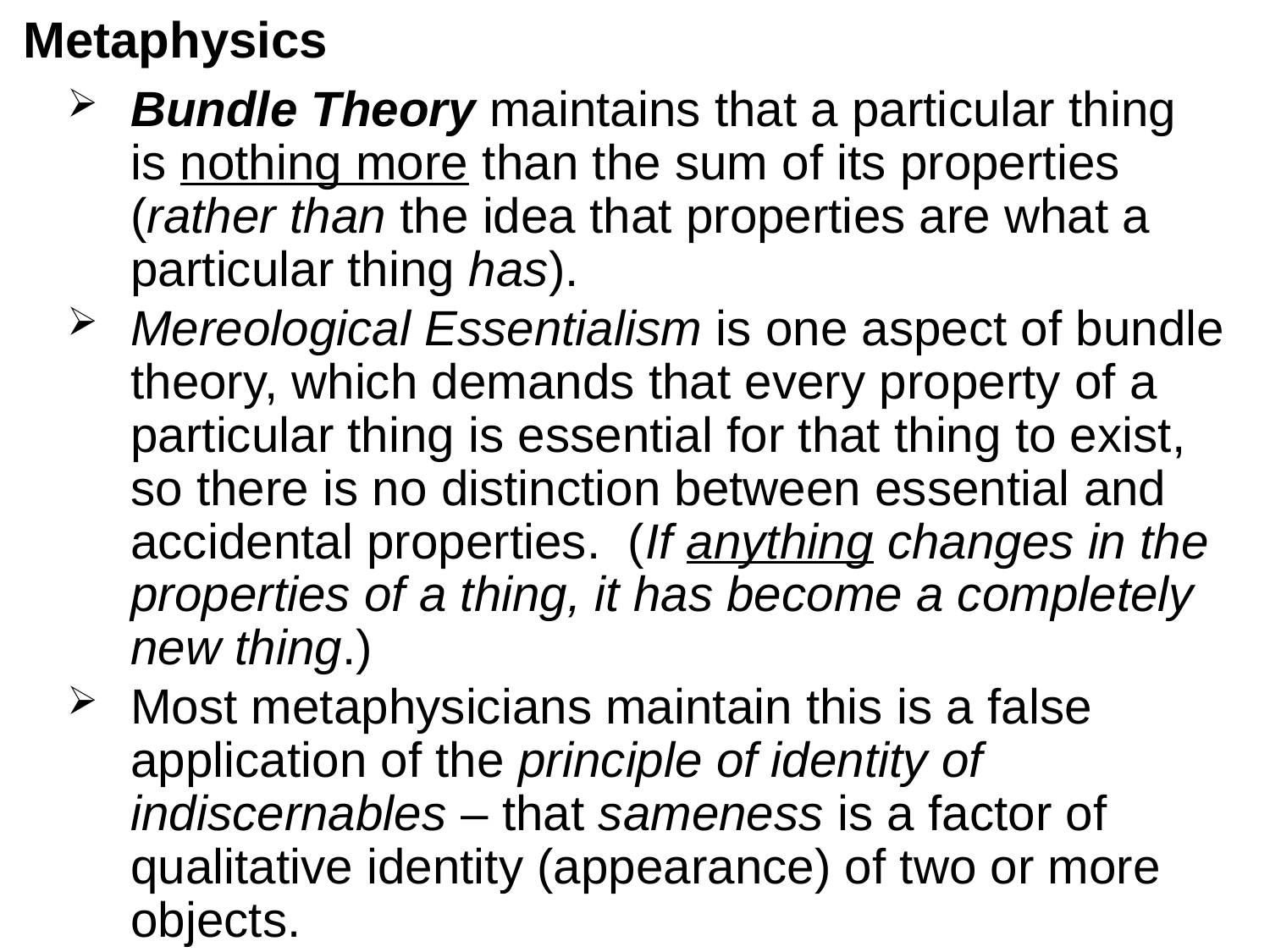

# Metaphysics

Bundle Theory maintains that a particular thing is nothing more than the sum of its properties (rather than the idea that properties are what a particular thing has).
Mereological Essentialism is one aspect of bundle theory, which demands that every property of a particular thing is essential for that thing to exist, so there is no distinction between essential and accidental properties.  (If anything changes in the properties of a thing, it has become a completely new thing.)
Most metaphysicians maintain this is a false application of the principle of identity of indiscernables – that sameness is a factor of qualitative identity (appearance) of two or more objects.